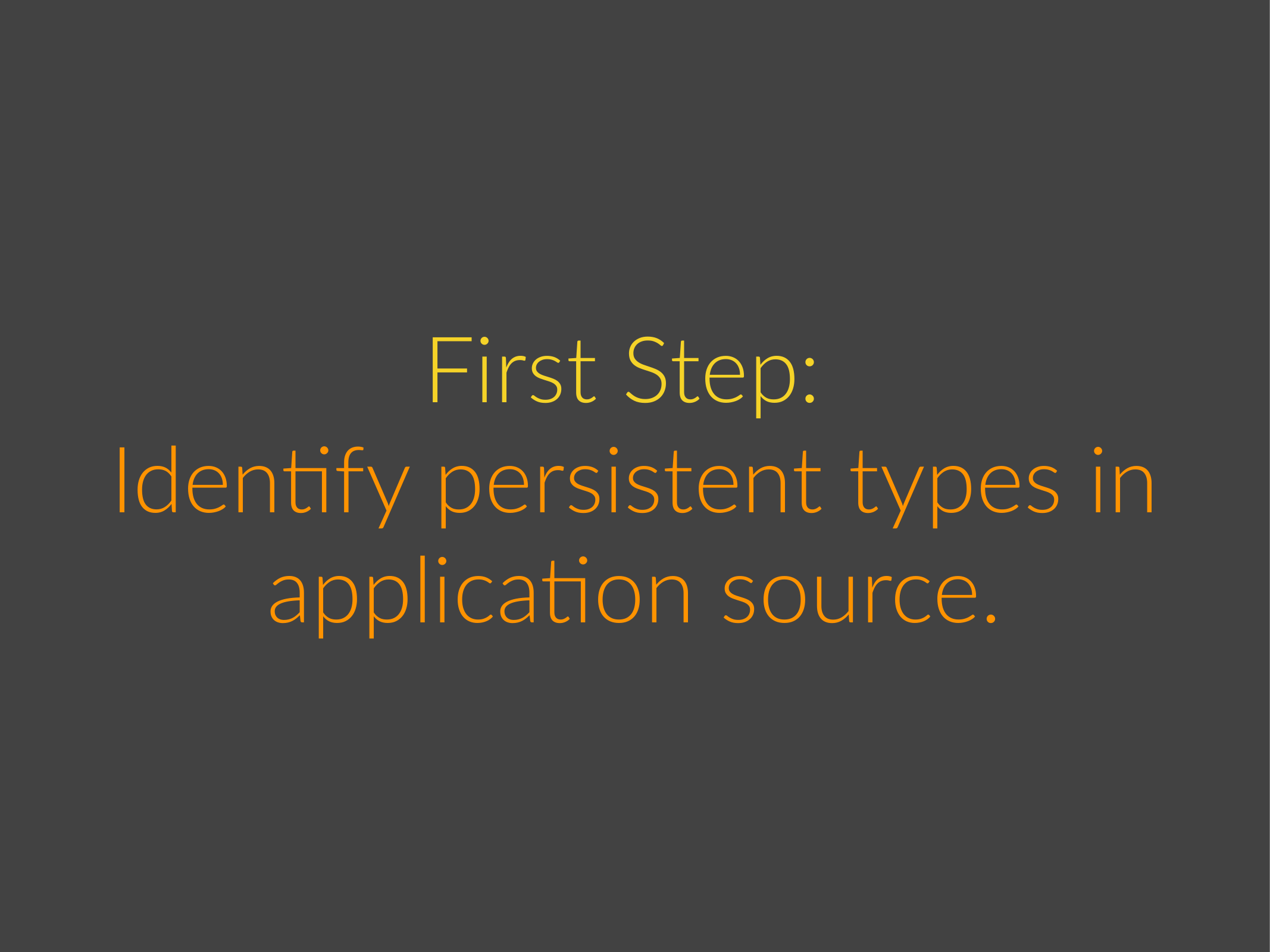

First Step:
Identify persistent types in
application source.